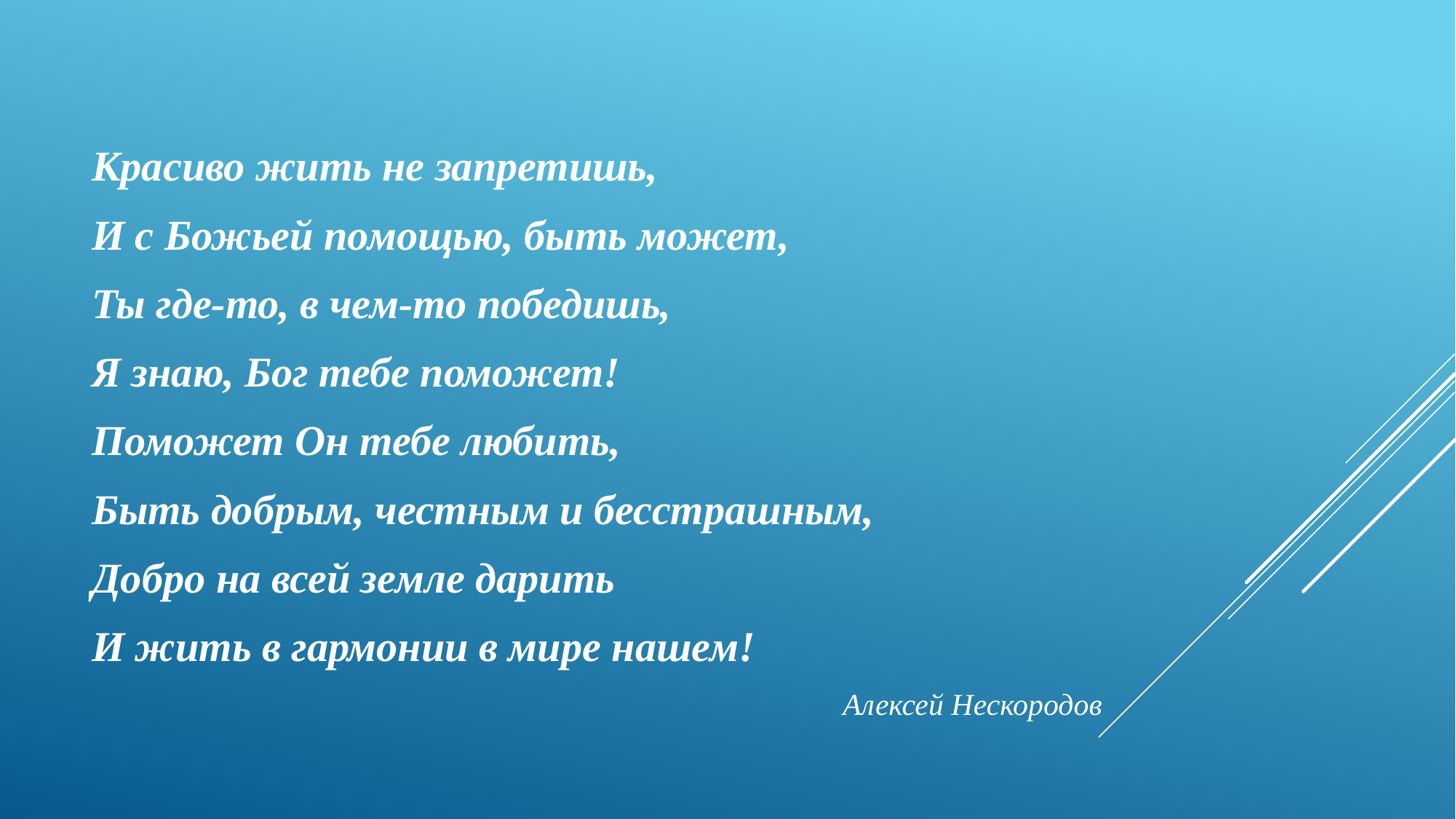

Красиво жить не запретишь,
И с Божьей помощью, быть может,
Ты где-то, в чем-то победишь,
Я знаю, Бог тебе поможет!
Поможет Он тебе любить,
Быть добрым, честным и бесстрашным,
Добро на всей земле дарить
И жить в гармонии в мире нашем!
Алексей Нескородов